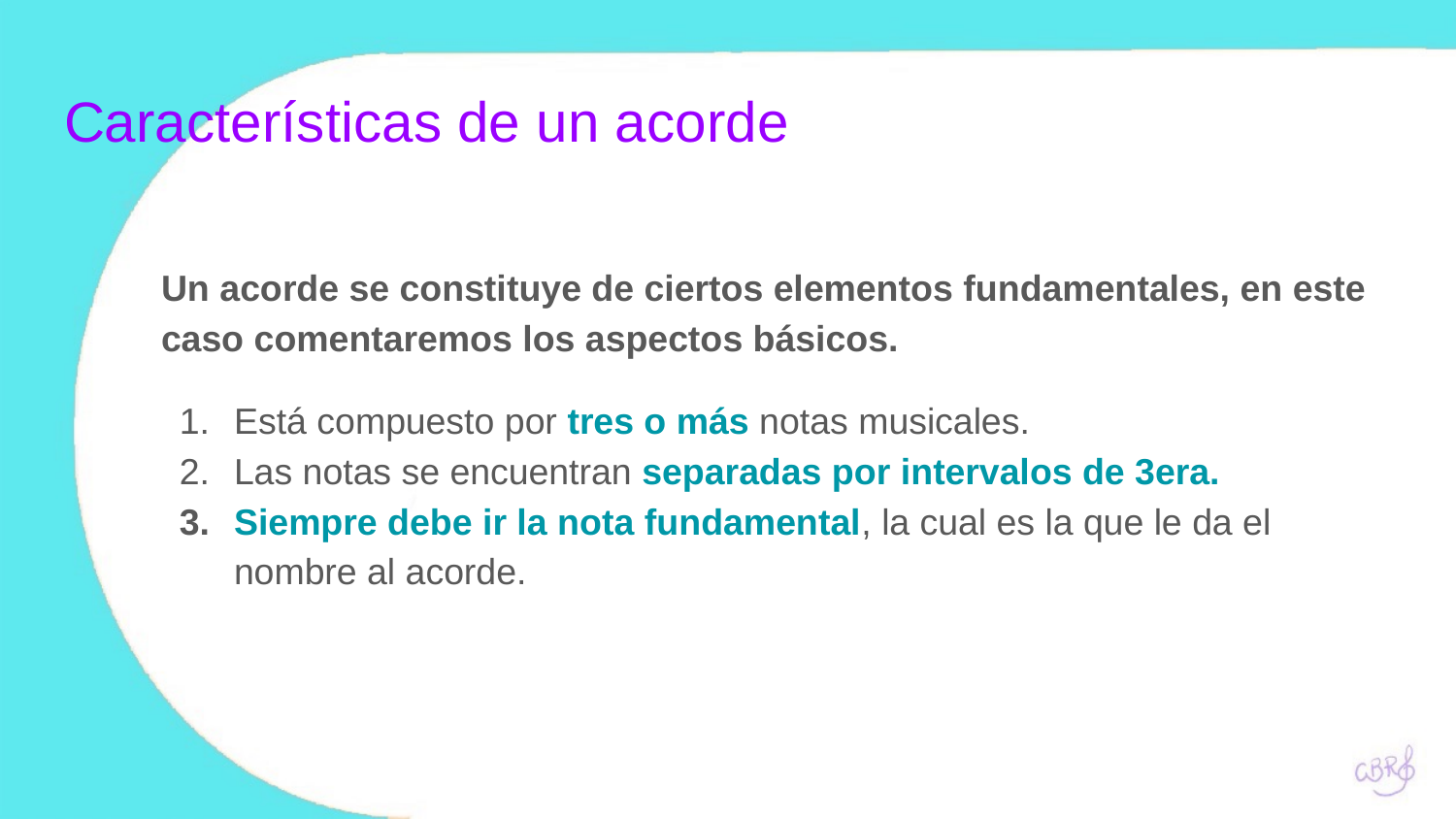

# Características de un acorde

Un acorde se constituye de ciertos elementos fundamentales, en este caso comentaremos los aspectos básicos.
Está compuesto por tres o más notas musicales.
Las notas se encuentran separadas por intervalos de 3era.
Siempre debe ir la nota fundamental, la cual es la que le da el nombre al acorde.